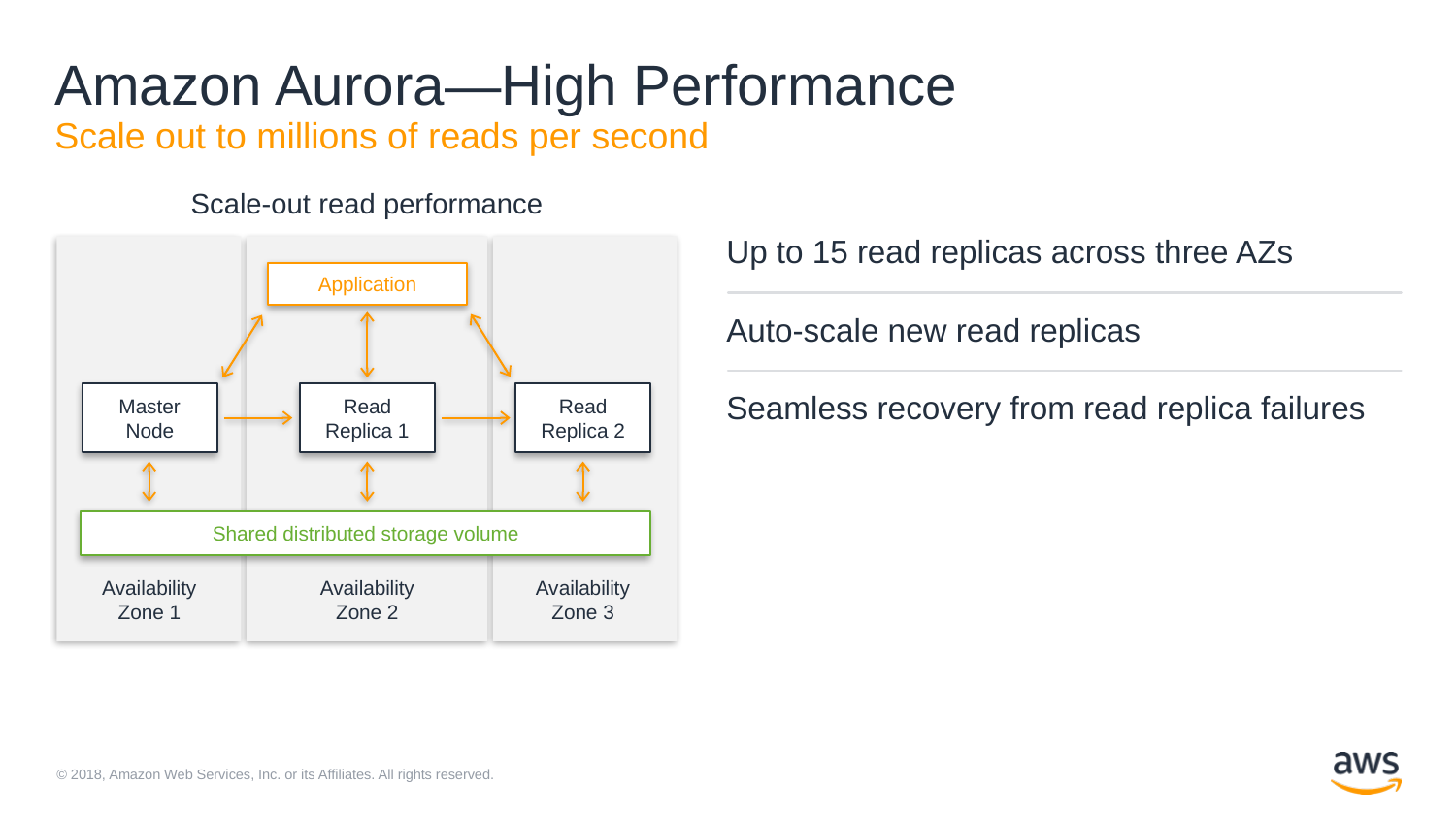

# Amazon Aurora—High Performance Scale out to millions of reads per second
Scale-out read performance
Up to 15 read replicas across three AZs

Application
Auto-scale new read replicas

Master Node
Read Replica 1
Read Replica 2
Seamless recovery from read replica failures
Shared distributed storage volume
Availability Zone 1
Availability Zone 2
Availability Zone 3